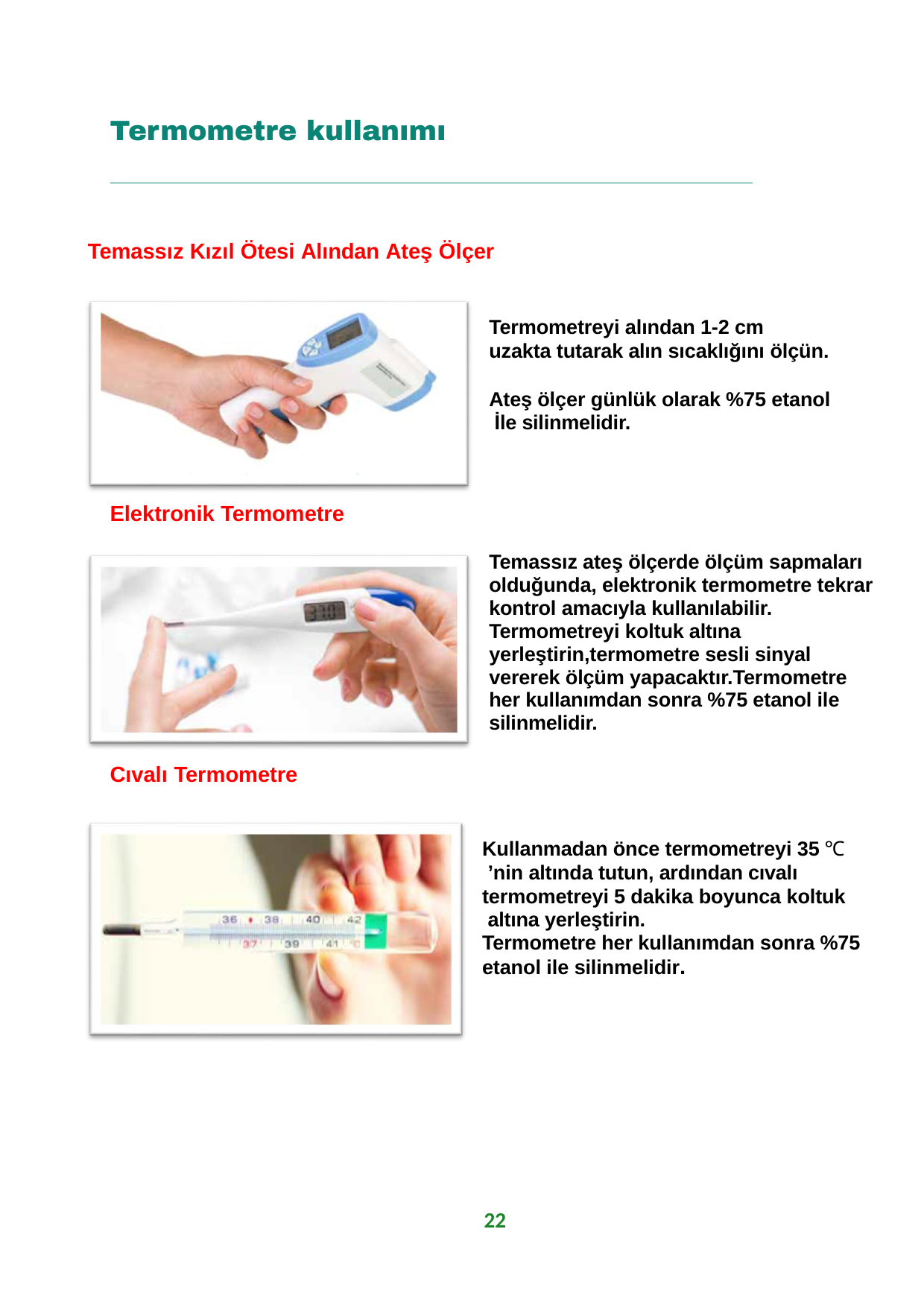

Termometre kullanımı

Temassız Kızıl Ötesi Alından Ateş Ölçer

Termometreyi alından 1-2 cm
uzakta tutarak alın sıcaklığını ölçün.

Ateş ölçer günlük olarak %75 etanol  İle silinmelidir.

Elektronik Termometre
Temassız ateş ölçerde ölçüm sapmaları  olduğunda, elektronik termometre tekrar  kontrol amacıyla kullanılabilir.
Termometreyi koltuk altına  yerleştirin,termometre sesli sinyal  vererek ölçüm yapacaktır.Termometre  her kullanımdan sonra %75 etanol ile  silinmelidir.

Cıvalı Termometre

Kullanmadan önce termometreyi 35 ℃  ’nin altında tutun, ardından cıvalı  termometreyi 5 dakika boyunca koltuk  altına yerleştirin.
Termometre her kullanımdan sonra %75  etanol ile silinmelidir.
22